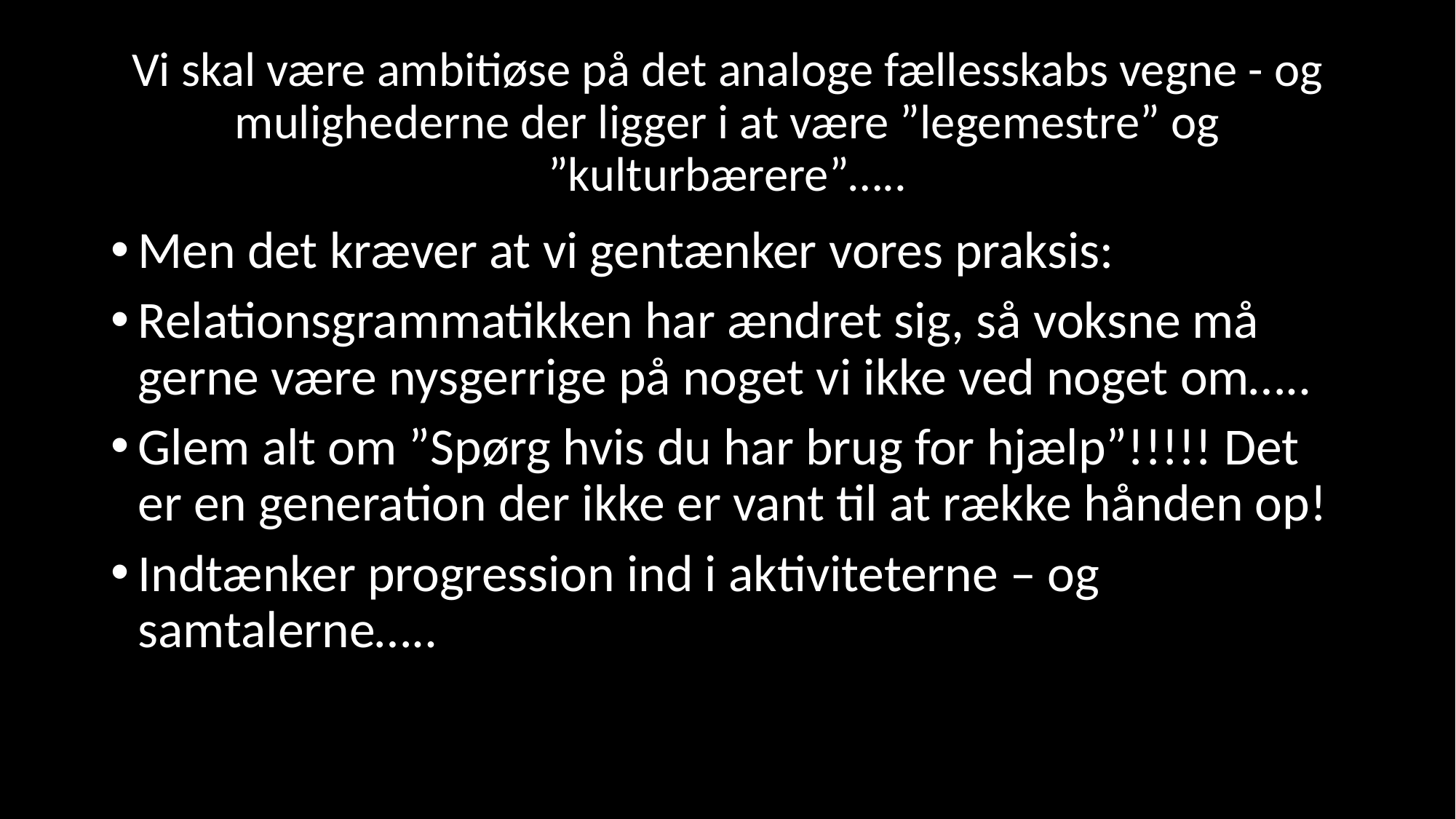

# Vi skal være ambitiøse på det analoge fællesskabs vegne - og mulighederne der ligger i at være ”legemestre” og ”kulturbærere”…..
Men det kræver at vi gentænker vores praksis:
Relationsgrammatikken har ændret sig, så voksne må gerne være nysgerrige på noget vi ikke ved noget om…..
Glem alt om ”Spørg hvis du har brug for hjælp”!!!!! Det er en generation der ikke er vant til at række hånden op!
Indtænker progression ind i aktiviteterne – og samtalerne…..